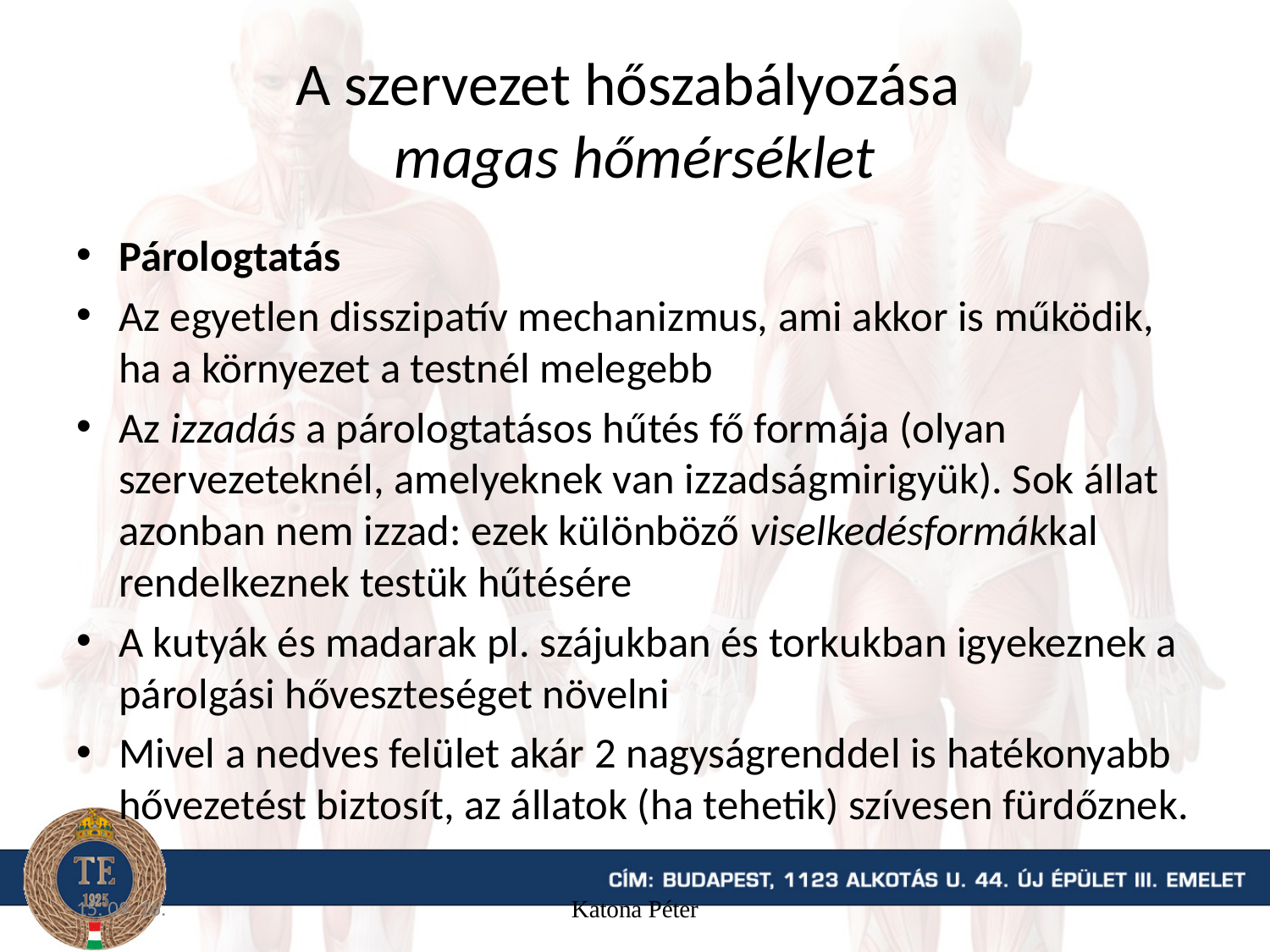

# A szervezet hőszabályozása magas hőmérséklet
Párologtatás
Az egyetlen disszipatív mechanizmus, ami akkor is működik, ha a környezet a testnél melegebb
Az izzadás a párologtatásos hűtés fő formája (olyan szervezeteknél, amelyeknek van izzadságmirigyük). Sok állat azonban nem izzad: ezek különböző viselkedésformákkal rendelkeznek testük hűtésére
A kutyák és madarak pl. szájukban és torkukban igyekeznek a párolgási hőveszteséget növelni
Mivel a nedves felület akár 2 nagyságrenddel is hatékonyabb hővezetést biztosít, az állatok (ha tehetik) szívesen fürdőznek.
15. 09. 16.
Katona Péter